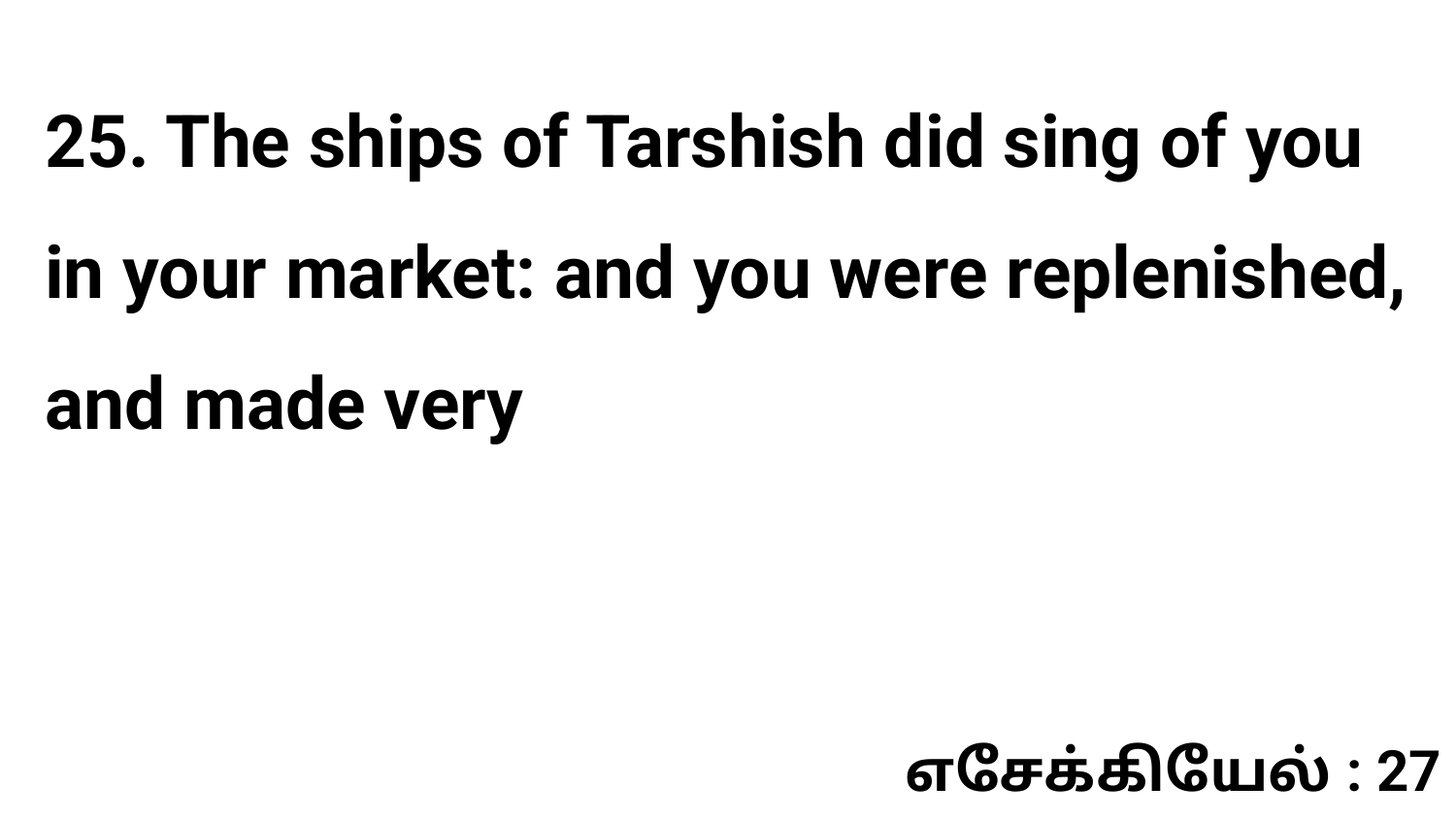

25. The ships of Tarshish did sing of you in your market: and you were replenished, and made very
எசேக்கியேல் : 27